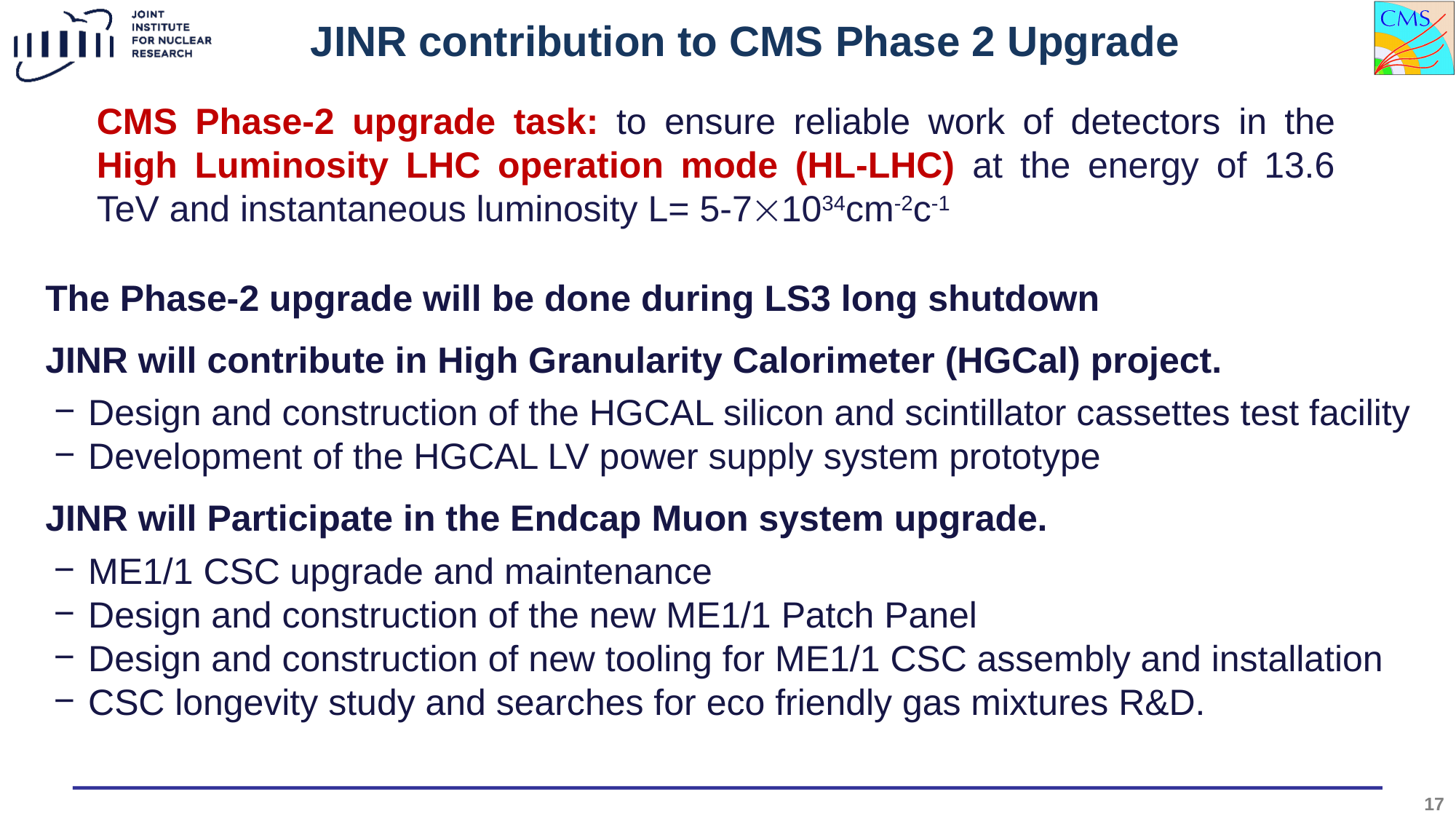

JINR contribution to CMS Phase 2 Upgrade
CMS Phase-2 upgrade task: to ensure reliable work of detectors in the High Luminosity LHC operation mode (HL-LHC) at the energy of 13.6 TeV and instantaneous luminosity L= 5-7×1034сm-2с-1
The Phase-2 upgrade will be done during LS3 long shutdown
JINR will contribute in High Granularity Calorimeter (HGCal) project.
Design and construction of the HGCAL silicon and scintillator cassettes test facility
Development of the HGCAL LV power supply system prototype
JINR will Participate in the Endcap Muon system upgrade.
ME1/1 CSC upgrade and maintenance
Design and construction of the new ME1/1 Patch Panel
Design and construction of new tooling for ME1/1 CSC assembly and installation
CSC longevity study and searches for eco friendly gas mixtures R&D.
17